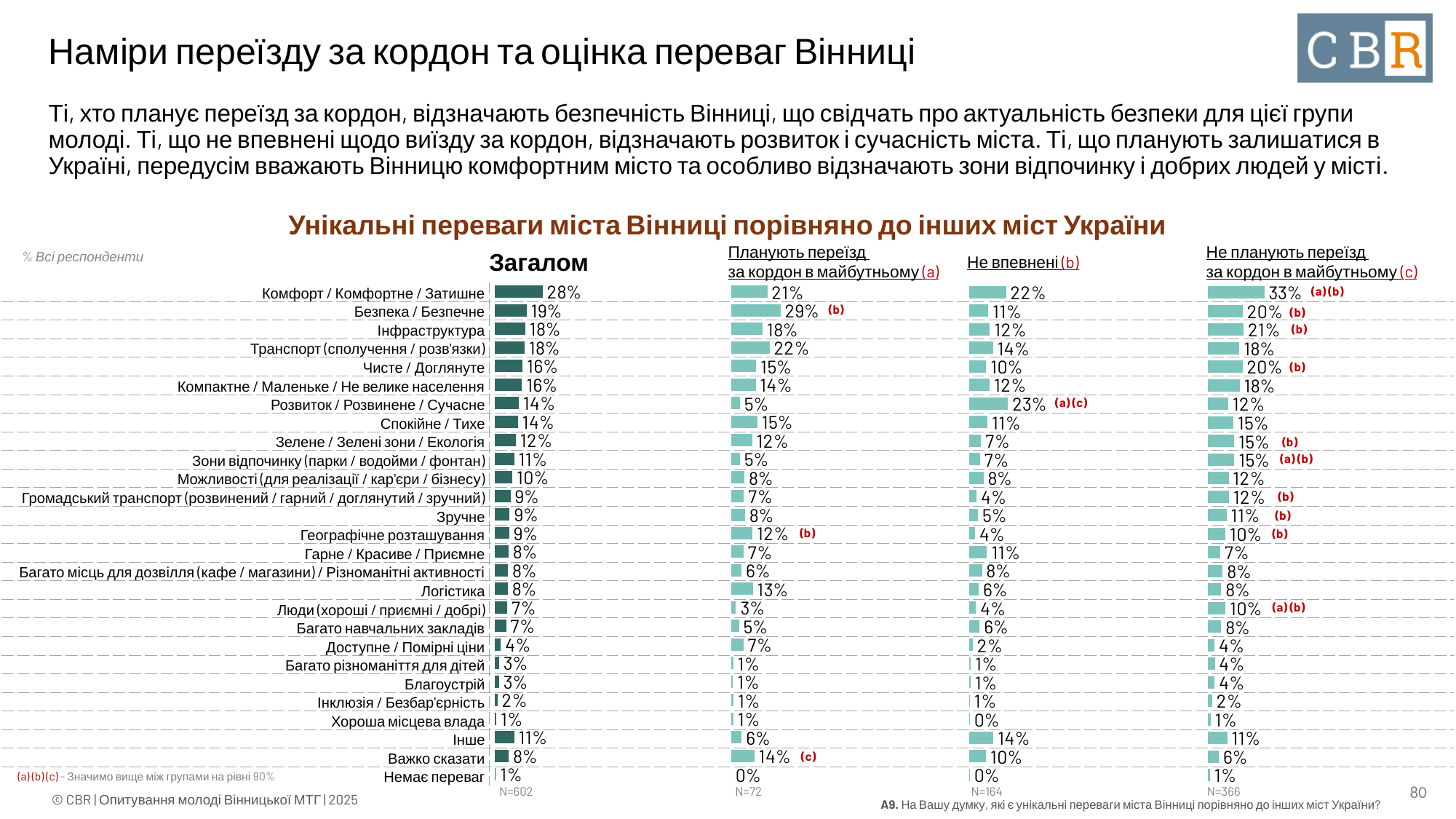

# Наміри переїзду за кордон та оцінка переваг Вінниці
Ті, хто планує переїзд за кордон, відзначають безпечність Вінниці, що свідчать про актуальність безпеки для цієї групи молоді. Ті, що не впевнені щодо виїзду за кордон, відзначають розвиток і сучасність міста. Ті, що планують залишатися в Україні, передусім вважають Вінницю комфортним місто та особливо відзначають зони відпочинку і добрих людей у місті.
Унікальні переваги міста Вінниці порівняно до інших міст України
| Загалом | Планують переїзд за кордон в майбутньому (a) | Не впевнені (b) | Не планують переїзд за кордон в майбутньому (c) |
| --- | --- | --- | --- |
% Всі респонденти

### Chart

| Category | Column1 |
|---|---|
| Комфорт / Комфортне / Затишне | 0.281 |
| Безпека / Безпечне | 0.1869 |
| Інфраструктура | 0.1794 |
| Транспорт (сполучення / розв'язки) | 0.1755 |
| Чисте / Доглянуте | 0.1645 |
| Компактне / Маленьке / Не велике населення | 0.1605 |
| Розвиток / Розвинене / Сучасне | 0.1415 |
| Спокійне / Тихе | 0.1365 |
| Зелене / Зелені зони / Екологія | 0.1247 |
| Зони відпочинку (парки / водойми / фонтан) | 0.1146 |
| Можливості (для реалізації / кар'єри / бізнесу) | 0.1041 |
| Громадський транспорт (розвинений / гарний / доглянутий / зручний) | 0.0931 |
| Зручне | 0.0884 |
| Географічне розташування | 0.0853 |
| Гарне / Красиве / Приємне | 0.0818 |
| Багато місць для дозвілля (кафе / магазини) / Різноманітні активності | 0.0789 |
| Логістика | 0.0772 |
| Люди (хороші / приємні / добрі) | 0.0746 |
| Багато навчальних закладів | 0.0686 |
| Доступне / Помірні ціни | 0.0375 |
| Багато різноманіття для дітей | 0.0272 |
| Благоустрій | 0.0264 |
| Інклюзія / Безбар'єрність | 0.0175 |
| Хороша місцева влада | 0.011 |
| Інше | 0.1145 |
| Важко сказати | 0.0832 |
| Немає переваг | 0.0077 |

### Chart

| Category | Column1 |
|---|---|
| Комфорт / Комфортне / Затишне | 0.2112 |
| Безпека / Безпечне | 0.2874 |
| Інфраструктура | 0.1835 |
| Транспорт (сполучення / розв'язки) | 0.224 |
| Чисте / Доглянуте | 0.1465 |
| Компактне / Маленьке / Не велике населення | 0.143 |
| Розвиток / Розвинене / Сучасне | 0.051 |
| Спокійне / Тихе | 0.153 |
| Зелене / Зелені зони / Екологія | 0.1227 |
| Зони відпочинку (парки / водойми / фонтан) | 0.0519 |
| Можливості (для реалізації / кар'єри / бізнесу) | 0.0781 |
| Громадський транспорт (розвинений / гарний / доглянутий / зручний) | 0.0747 |
| Зручне | 0.0809 |
| Географічне розташування | 0.1244 |
| Гарне / Красиве / Приємне | 0.0726 |
| Багато місць для дозвілля (кафе / магазини) / Різноманітні активності | 0.0598 |
| Логістика | 0.1258 |
| Люди (хороші / приємні / добрі) | 0.0281 |
| Багато навчальних закладів | 0.0459 |
| Доступне / Помірні ціни | 0.0711 |
| Багато різноманіття для дітей | 0.0111 |
| Благоустрій | 0.0103 |
| Інклюзія / Безбар'єрність | 0.0139 |
| Хороша місцева влада | 0.0134 |
| Інше | 0.0618 |
| Важко сказати | 0.1358 |
| Немає переваг | 0.0 |

### Chart

| Category | Column1 |
|---|---|
| Комфорт / Комфортне / Затишне | 0.217 |
| Безпека / Безпечне | 0.1129 |
| Інфраструктура | 0.1219 |
| Транспорт (сполучення / розв'язки) | 0.14 |
| Чисте / Доглянуте | 0.1005 |
| Компактне / Маленьке / Не велике населення | 0.1208 |
| Розвиток / Розвинене / Сучасне | 0.228 |
| Спокійне / Тихе | 0.1085 |
| Зелене / Зелені зони / Екологія | 0.0706 |
| Зони відпочинку (парки / водойми / фонтан) | 0.065 |
| Можливості (для реалізації / кар'єри / бізнесу) | 0.0843 |
| Громадський транспорт (розвинений / гарний / доглянутий / зручний) | 0.0447 |
| Зручне | 0.053 |
| Географічне розташування | 0.0358 |
| Гарне / Красиве / Приємне | 0.105 |
| Багато місць для дозвілля (кафе / магазини) / Різноманітні активності | 0.0753 |
| Логістика | 0.0574 |
| Люди (хороші / приємні / добрі) | 0.0404 |
| Багато навчальних закладів | 0.0618 |
| Доступне / Помірні ціни | 0.0222 |
| Багато різноманіття для дітей | 0.01 |
| Благоустрій | 0.0091 |
| Інклюзія / Безбар'єрність | 0.0057 |
| Хороша місцева влада | 0.0044 |
| Інше | 0.1427 |
| Важко сказати | 0.0993 |
| Немає переваг | 0.0044 |

### Chart

| Category | Column1 |
|---|---|
| Комфорт / Комфортне / Затишне | 0.3286 |
| Безпека / Безпечне | 0.2029 |
| Інфраструктура | 0.2077 |
| Транспорт (сполучення / розв'язки) | 0.1831 |
| Чисте / Доглянуте | 0.2009 |
| Компактне / Маленьке / Не велике населення | 0.1844 |
| Розвиток / Розвинене / Сучасне | 0.1171 |
| Спокійне / Тихе | 0.1472 |
| Зелене / Зелені зони / Екологія | 0.1525 |
| Зони відпочинку (парки / водойми / фонтан) | 0.1533 |
| Можливості (для реалізації / кар'єри / бізнесу) | 0.1197 |
| Громадський транспорт (розвинений / гарний / доглянутий / зручний) | 0.1216 |
| Зручне | 0.1079 |
| Географічне розташування | 0.102 |
| Гарне / Красиве / Приємне | 0.072 |
| Багато місць для дозвілля (кафе / магазини) / Різноманітні активності | 0.0849 |
| Логістика | 0.0768 |
| Люди (хороші / приємні / добрі) | 0.1019 |
| Багато навчальних закладів | 0.0769 |
| Доступне / Помірні ціни | 0.0381 |
| Багато різноманіття для дітей | 0.0394 |
| Благоустрій | 0.0387 |
| Інклюзія / Безбар'єрність | 0.0242 |
| Хороша місцева влада | 0.0139 |
| Інше | 0.1116 |
| Важко сказати | 0.0638 |
| Немає переваг | 0.011 |
(a) (b)
| Комфорт / Комфортне / Затишне |  |
| --- | --- |
| Безпека / Безпечне |  |
| Інфраструктура |  |
| Транспорт (сполучення / розв'язки) |  |
| Чисте / Доглянуте |  |
| Компактне / Маленьке / Не велике населення |  |
| Розвиток / Розвинене / Сучасне |  |
| Спокійне / Тихе |  |
| Зелене / Зелені зони / Екологія |  |
| Зони відпочинку (парки / водойми / фонтан) |  |
| Можливості (для реалізації / кар'єри / бізнесу) |  |
| Громадський транспорт (розвинений / гарний / доглянутий / зручний) |  |
| Зручне |  |
| Географічне розташування |  |
| Гарне / Красиве / Приємне |  |
| Багато місць для дозвілля (кафе / магазини) / Різноманітні активності |  |
| Логістика |  |
| Люди (хороші / приємні / добрі) |  |
| Багато навчальних закладів |  |
| Доступне / Помірні ціни |  |
| Багато різноманіття для дітей |  |
| Благоустрій |  |
| Інклюзія / Безбар'єрність |  |
| Хороша місцева влада |  |
| Інше |  |
| Важко сказати |  |
| Немає переваг |  |
(b)
(b)
(b)
(b)
(a) (c)
(b)
(a) (b)
(b)
(b)
(b)
(b)
(a) (b)
(c)
(a) (b) (c) - Значимо вище між групами на рівні 90%
80
| N=602 | N=72 | N=164 | N=366 |
| --- | --- | --- | --- |
A9. На Вашу думку, які є унікальні переваги міста Вінниці порівняно до інших міст України?